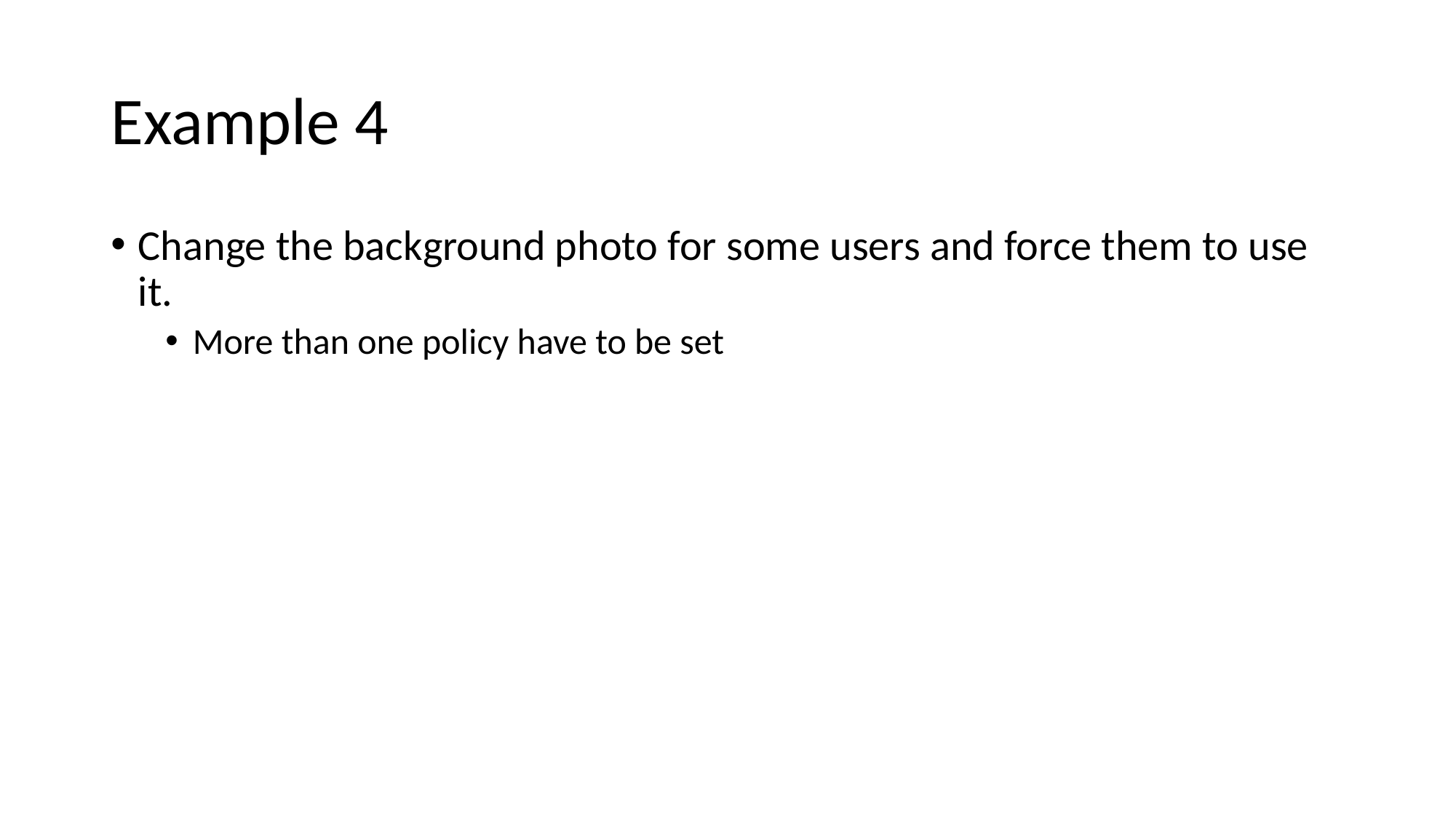

# Example 4
Change the background photo for some users and force them to use it.
More than one policy have to be set